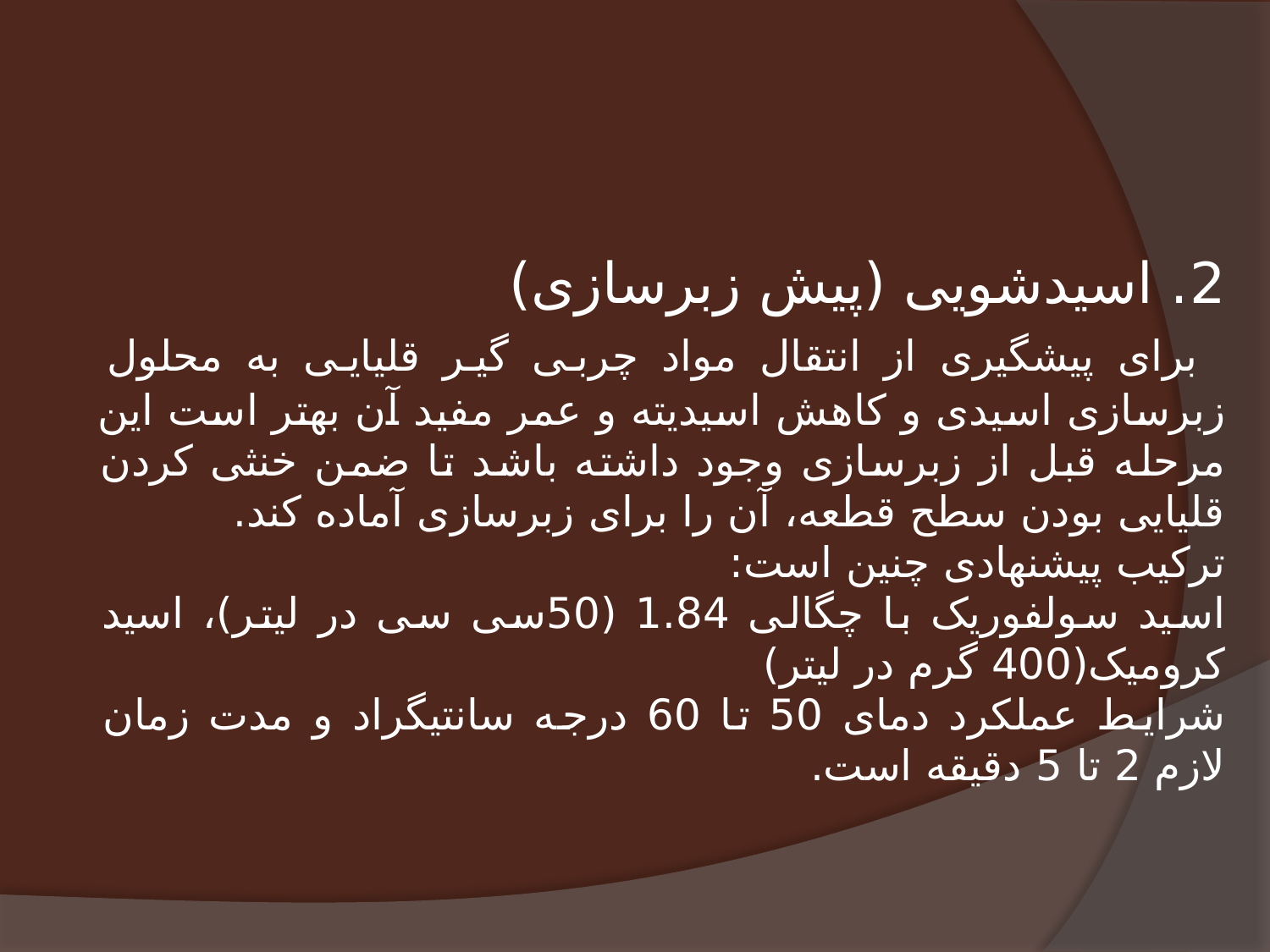

2. اسیدشویی (پیش زبرسازی)
 برای پیشگیری از انتقال مواد چربی گیر قلیایی به محلول زبرسازی اسیدی و کاهش اسیدیته و عمر مفید آن بهتر است این مرحله قبل از زبرسازی وجود داشته باشد تا ضمن خنثی کردن قلیایی بودن سطح قطعه، آن را برای زبرسازی آماده کند.
ترکیب پیشنهادی چنین است:
اسید سولفوریک با چگالی 1.84 (50سی سی در لیتر)، اسید کرومیک(400 گرم در لیتر)
شرایط عملکرد دمای 50 تا 60 درجه سانتیگراد و مدت زمان لازم 2 تا 5 دقیقه است.